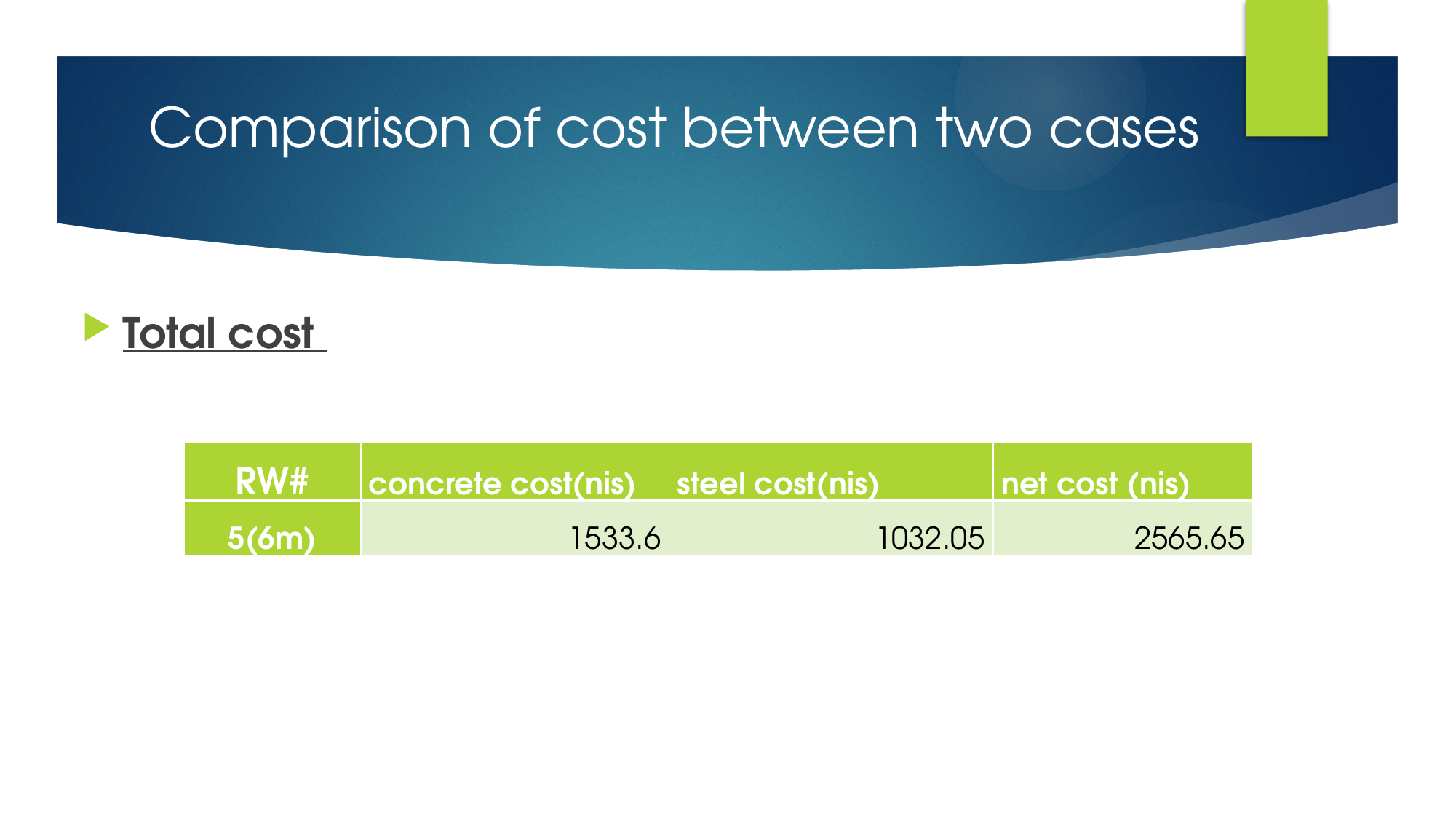

# Comparison of cost between two cases
Total cost

| RW# | concrete cost(nis) | steel cost(nis) | net cost (nis) |
| --- | --- | --- | --- |
| 5(6m) | 1533.6 | 1032.05 | 2565.65 |